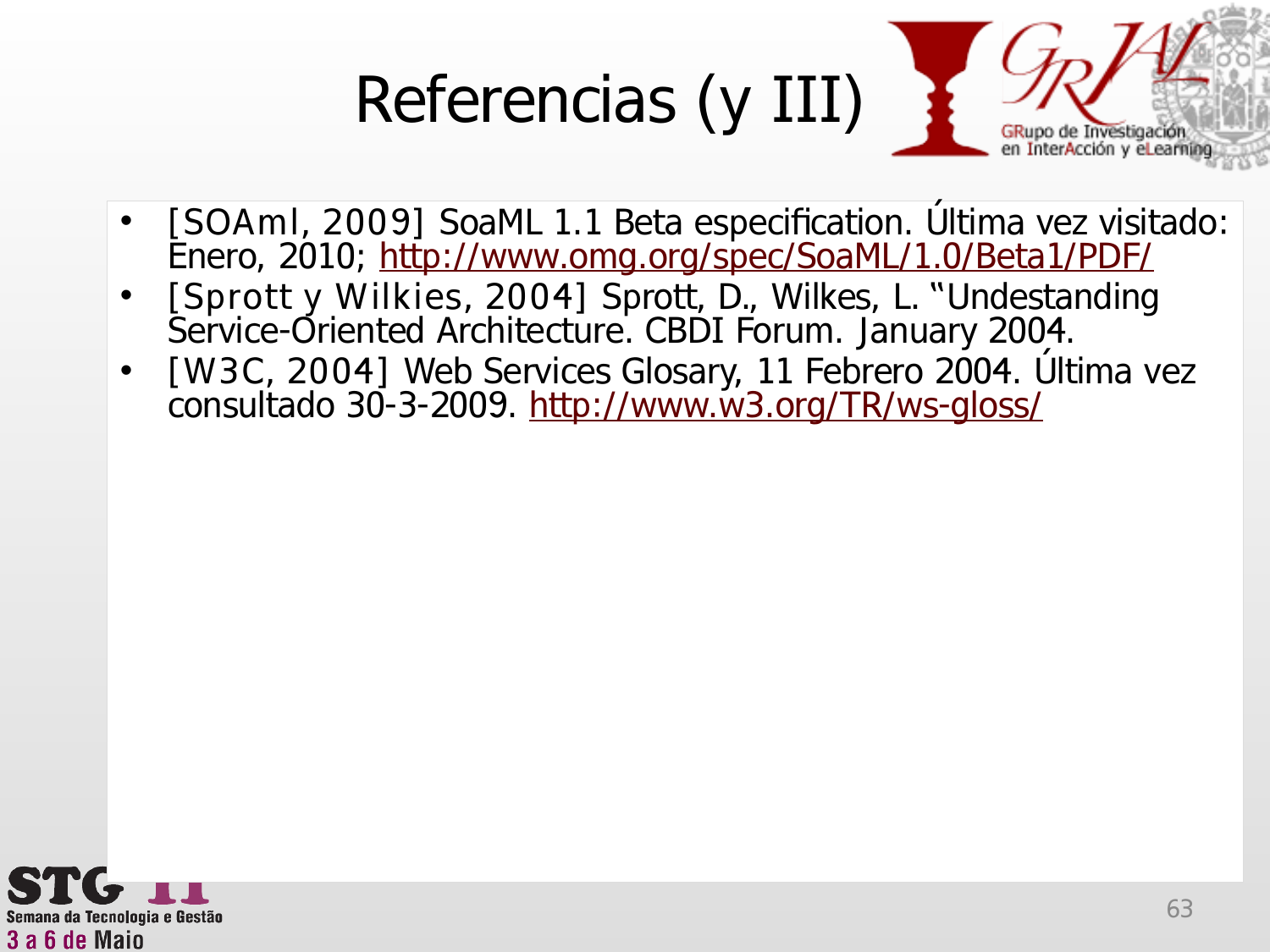

# Referencias (y III)
[SOAml, 2009] SoaML 1.1 Beta especification. Última vez visitado: Enero, 2010; http://www.omg.org/spec/SoaML/1.0/Beta1/PDF/
[Sprott y Wilkies, 2004] Sprott, D., Wilkes, L. “Undestanding Service-Oriented Architecture. CBDI Forum. January 2004.
[W3C, 2004] Web Services Glosary, 11 Febrero 2004. Última vez consultado 30-3-2009. http://www.w3.org/TR/ws-gloss/

63